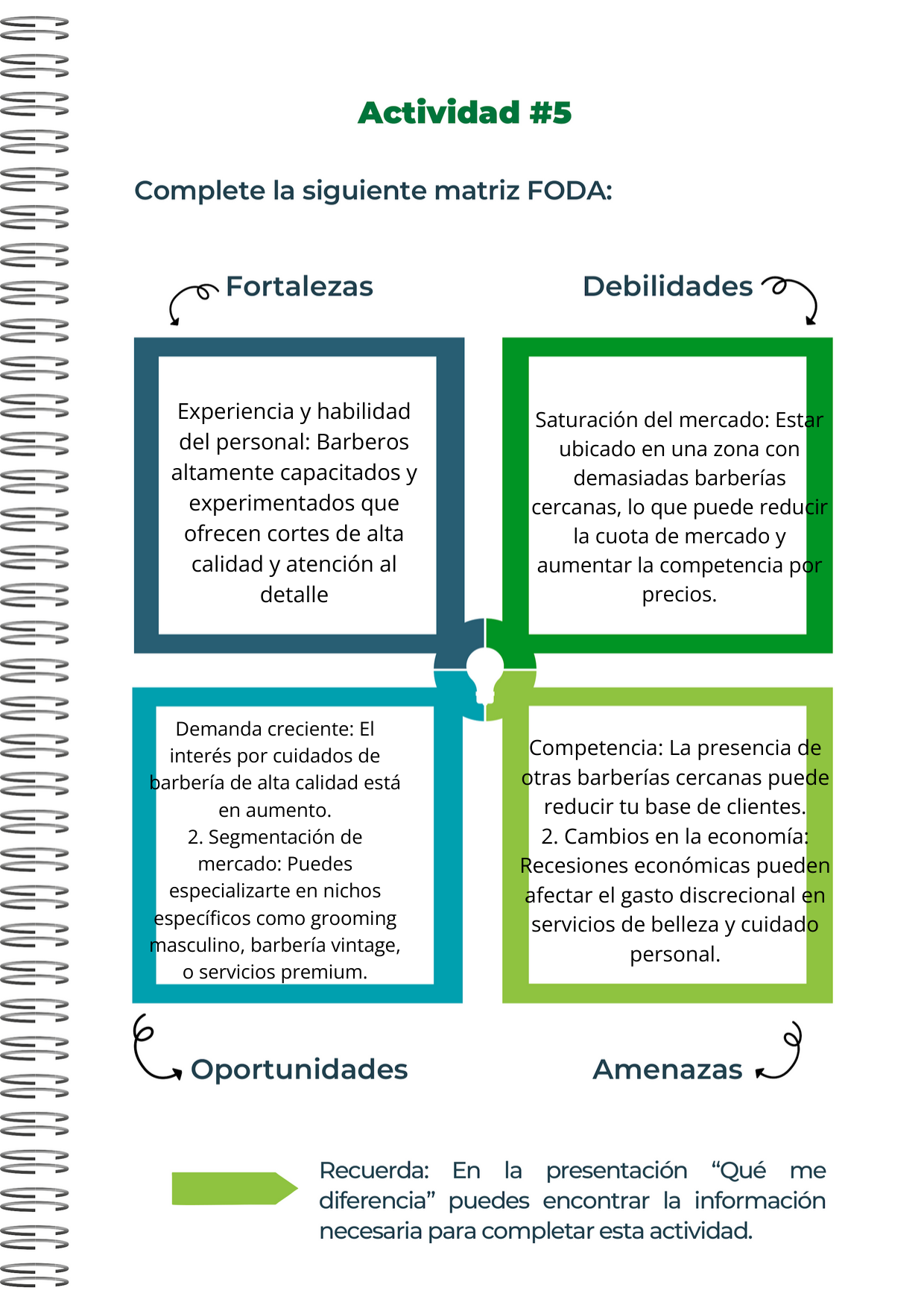

Experiencia y habilidad del personal: Barberos altamente capacitados y experimentados que ofrecen cortes de alta calidad y atención al detalle
Saturación del mercado: Estar ubicado en una zona con demasiadas barberías cercanas, lo que puede reducir la cuota de mercado y aumentar la competencia por precios.
Demanda creciente: El interés por cuidados de barbería de alta calidad está en aumento.
2. Segmentación de mercado: Puedes especializarte en nichos específicos como grooming masculino, barbería vintage, o servicios premium.
Competencia: La presencia de otras barberías cercanas puede reducir tu base de clientes.
2. Cambios en la economía: Recesiones económicas pueden afectar el gasto discrecional en servicios de belleza y cuidado personal.